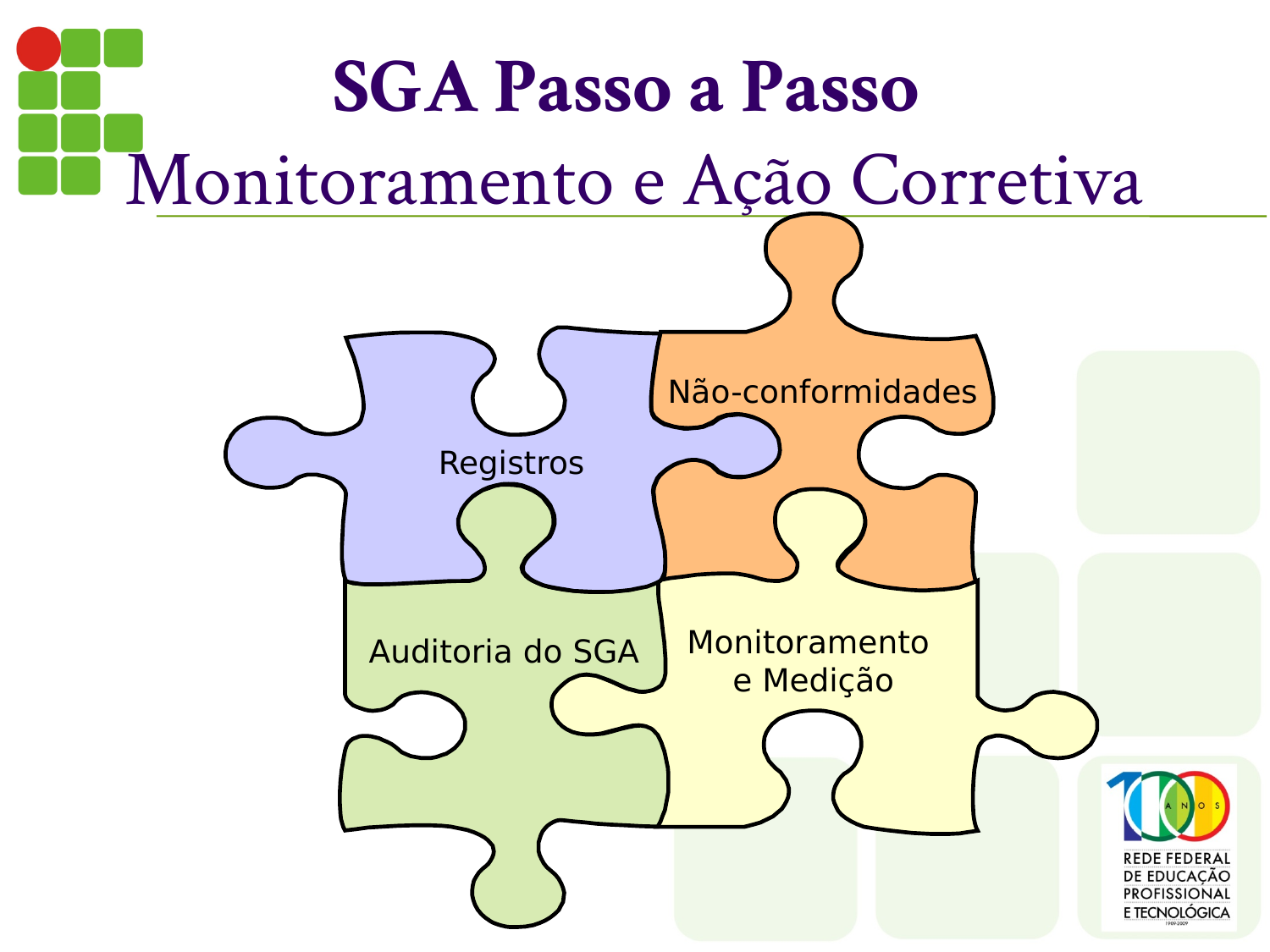

SGA Passo a Passo
Monitoramento e Ação Corretiva

Não-conformidades
Registros
Monitoramento
e Medição
Auditoria do SGA